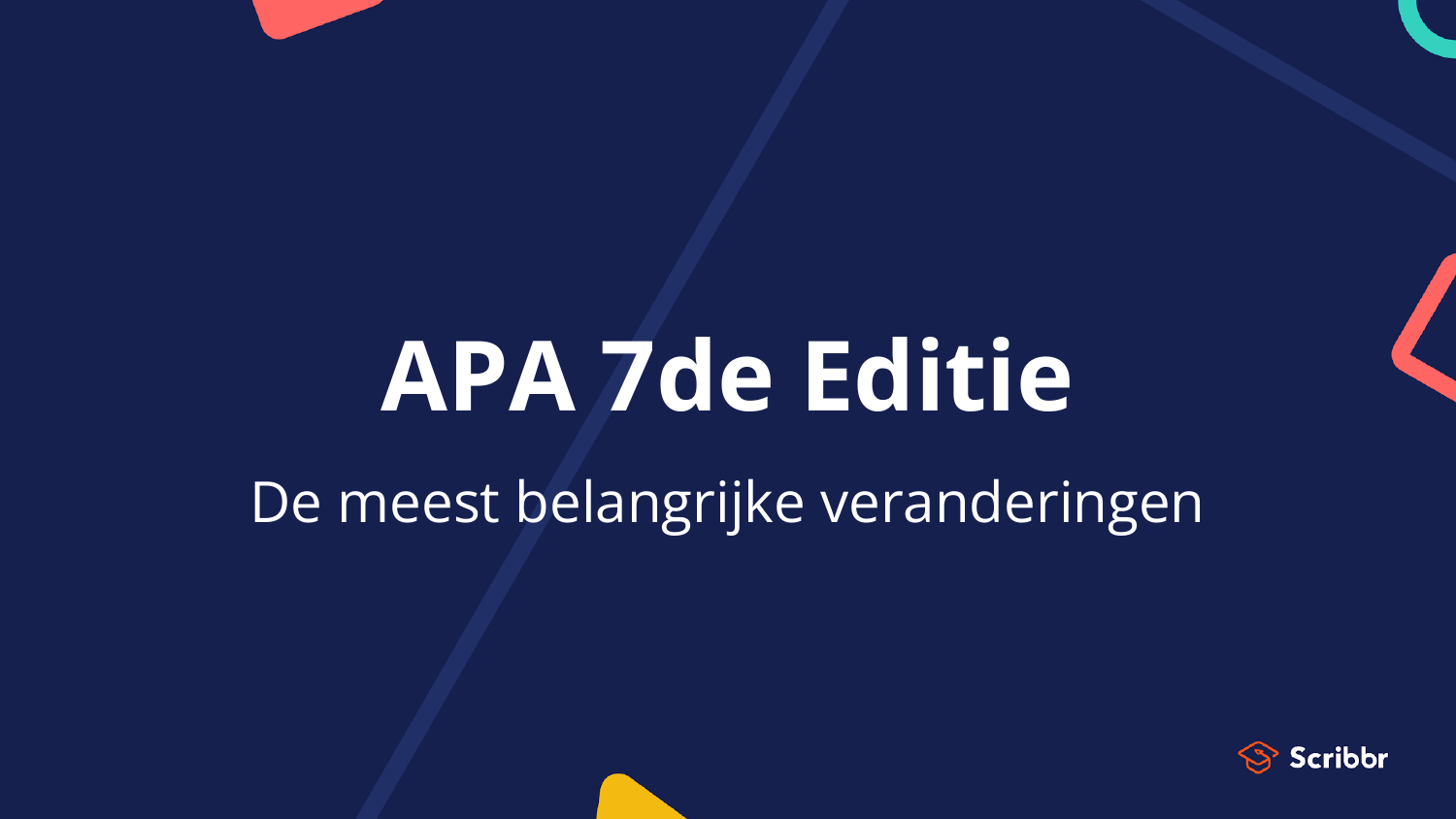

# APA 7de Editie
De meest belangrijke veranderingen